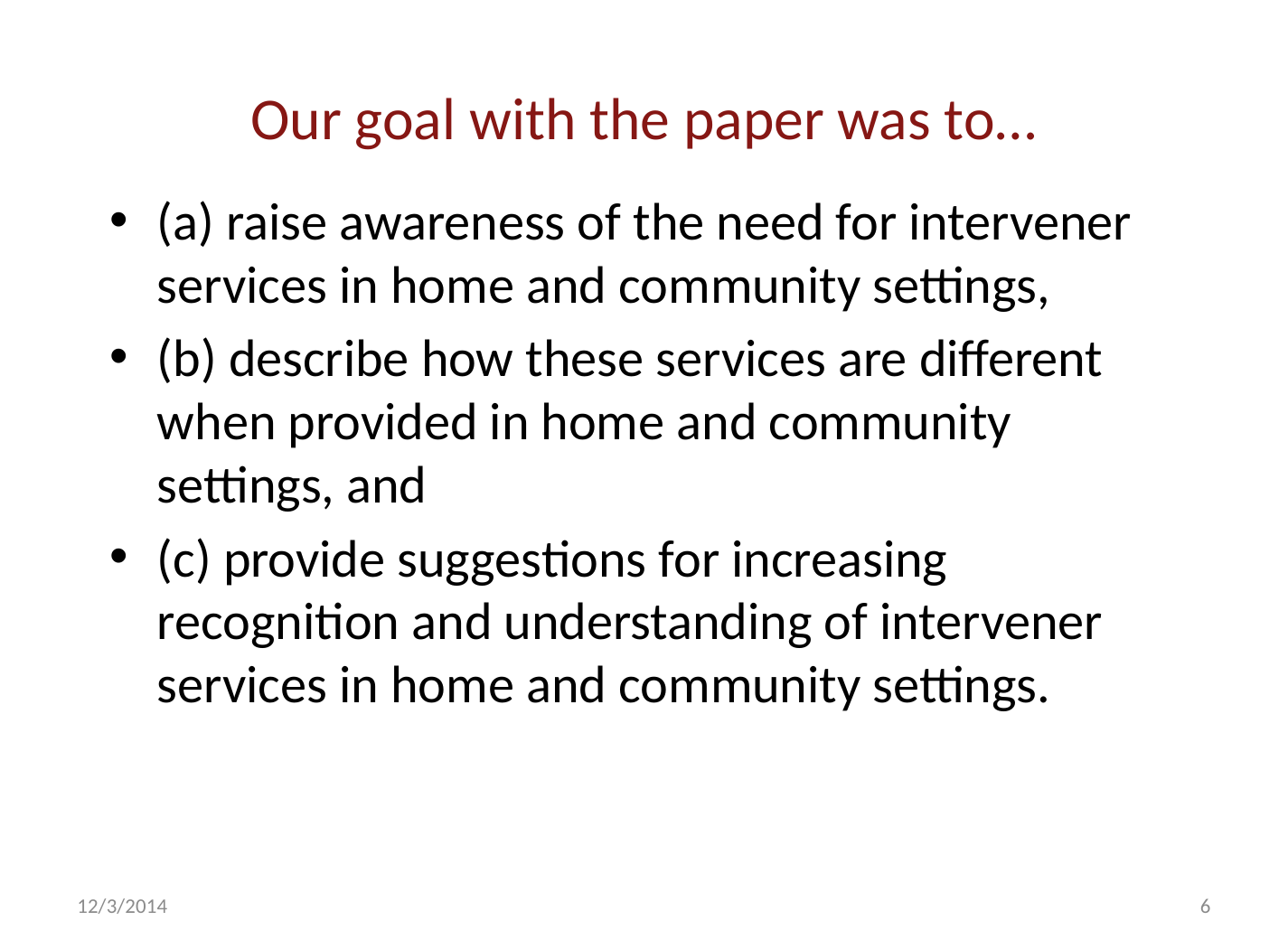

# Our goal with the paper was to…
(a) raise awareness of the need for intervener services in home and community settings,
(b) describe how these services are different when provided in home and community settings, and
(c) provide suggestions for increasing recognition and understanding of intervener services in home and community settings.

12/3/2014
6